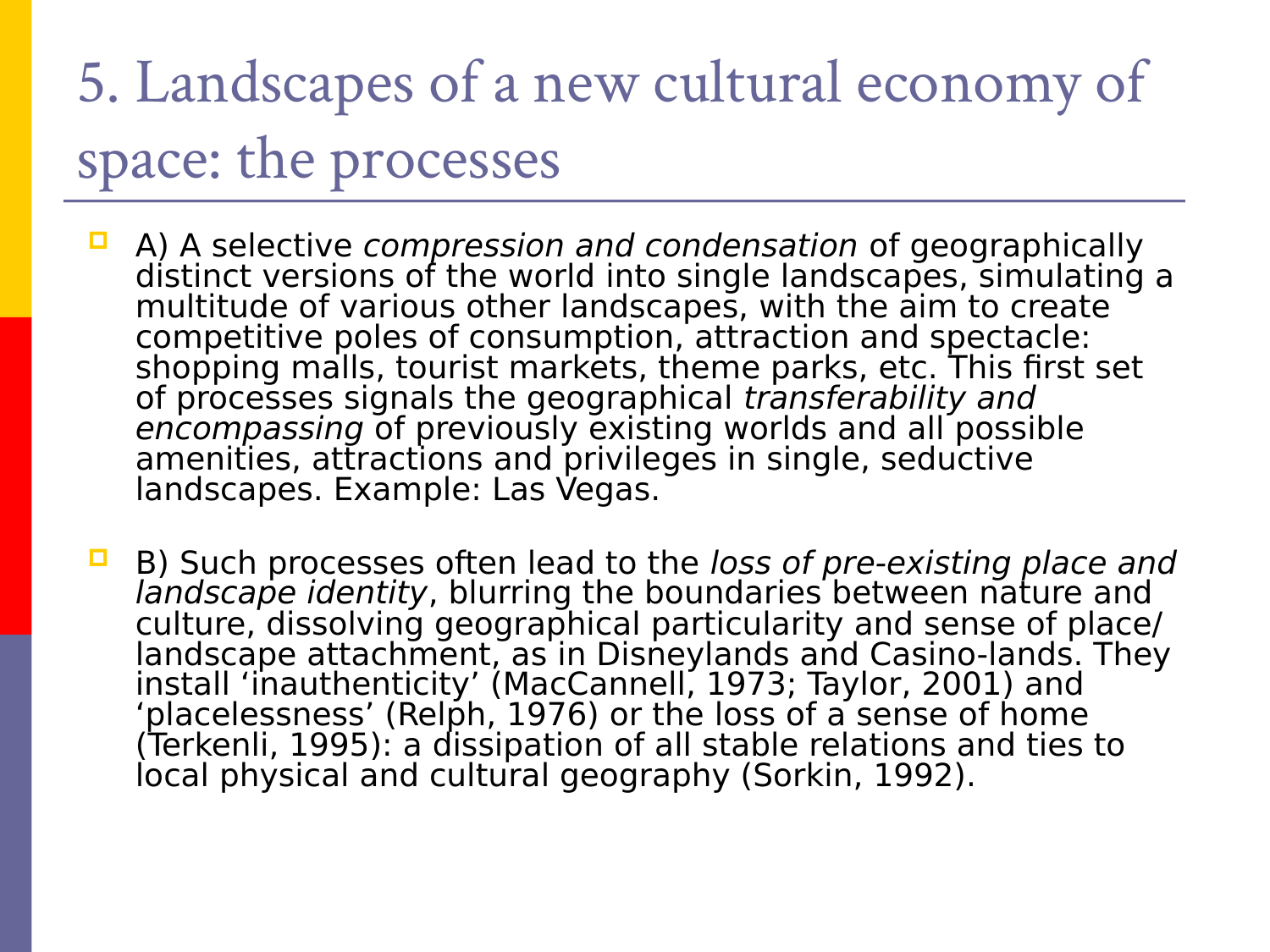

# 5. Landscapes of a new cultural economy of space: the processes
A) A selective compression and condensation of geographically distinct versions of the world into single landscapes, simulating a multitude of various other landscapes, with the aim to create competitive poles of consumption, attraction and spectacle: shopping malls, tourist markets, theme parks, etc. This first set of processes signals the geographical transferability and encompassing of previously existing worlds and all possible amenities, attractions and privileges in single, seductive landscapes. Example: Las Vegas.

B) Such processes often lead to the loss of pre-existing place and landscape identity, blurring the boundaries between nature and culture, dissolving geographical particularity and sense of place/ landscape attachment, as in Disneylands and Casino-lands. They install ‘inauthenticity’ (MacCannell, 1973; Taylor, 2001) and ‘placelessness’ (Relph, 1976) or the loss of a sense of home (Terkenli, 1995): a dissipation of all stable relations and ties to local physical and cultural geography (Sorkin, 1992).